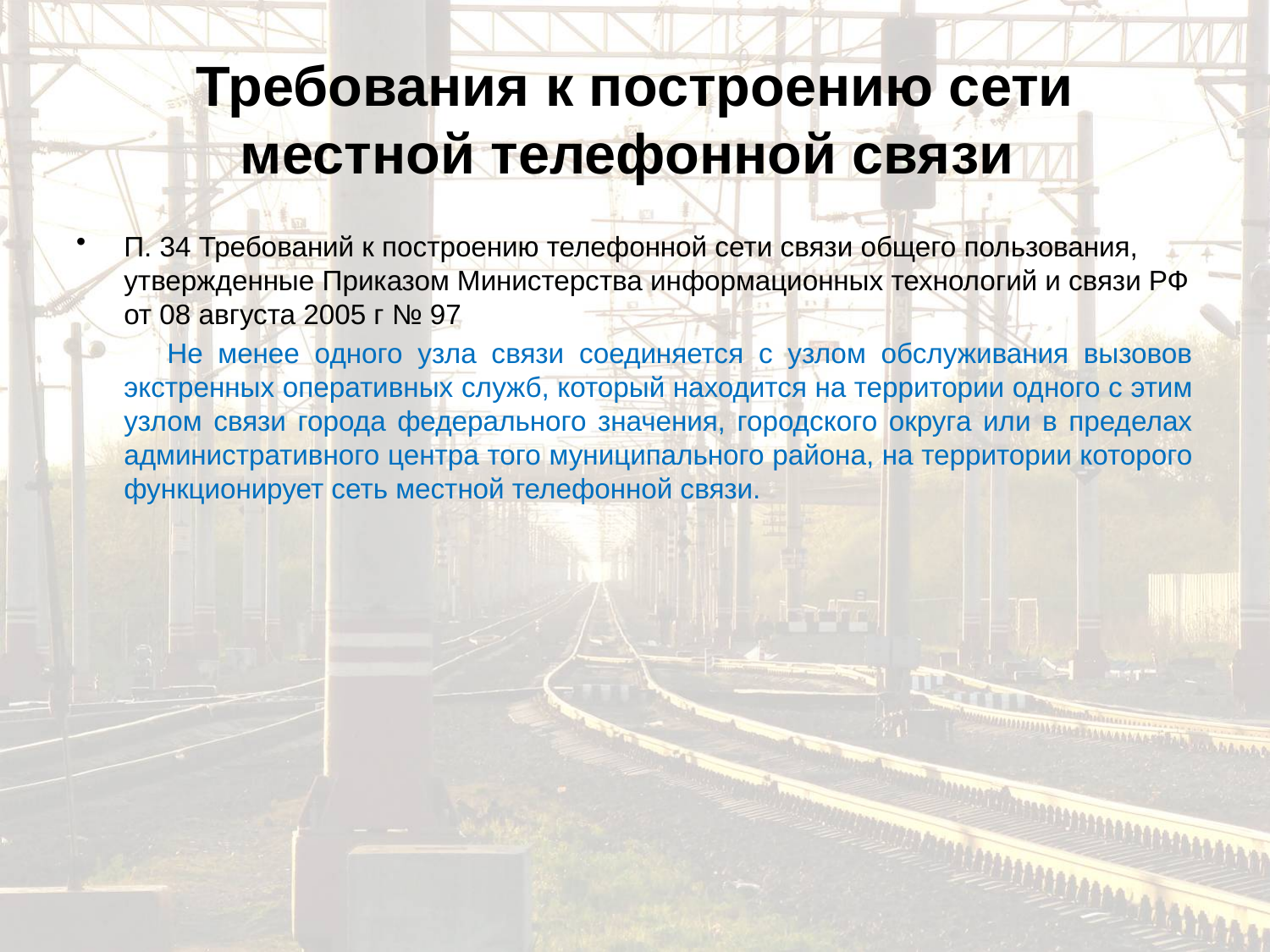

# Требования к построению сети местной телефонной связи
П. 34 Требований к построению телефонной сети связи общего пользования, утвержденные Приказом Министерства информационных технологий и связи РФ от 08 августа 2005 г № 97
      Не менее одного узла связи соединяется с узлом обслуживания вызовов экстренных оперативных служб, который находится на территории одного с этим узлом связи города федерального значения, городского округа или в пределах административного центра того муниципального района, на территории которого функционирует сеть местной телефонной связи.